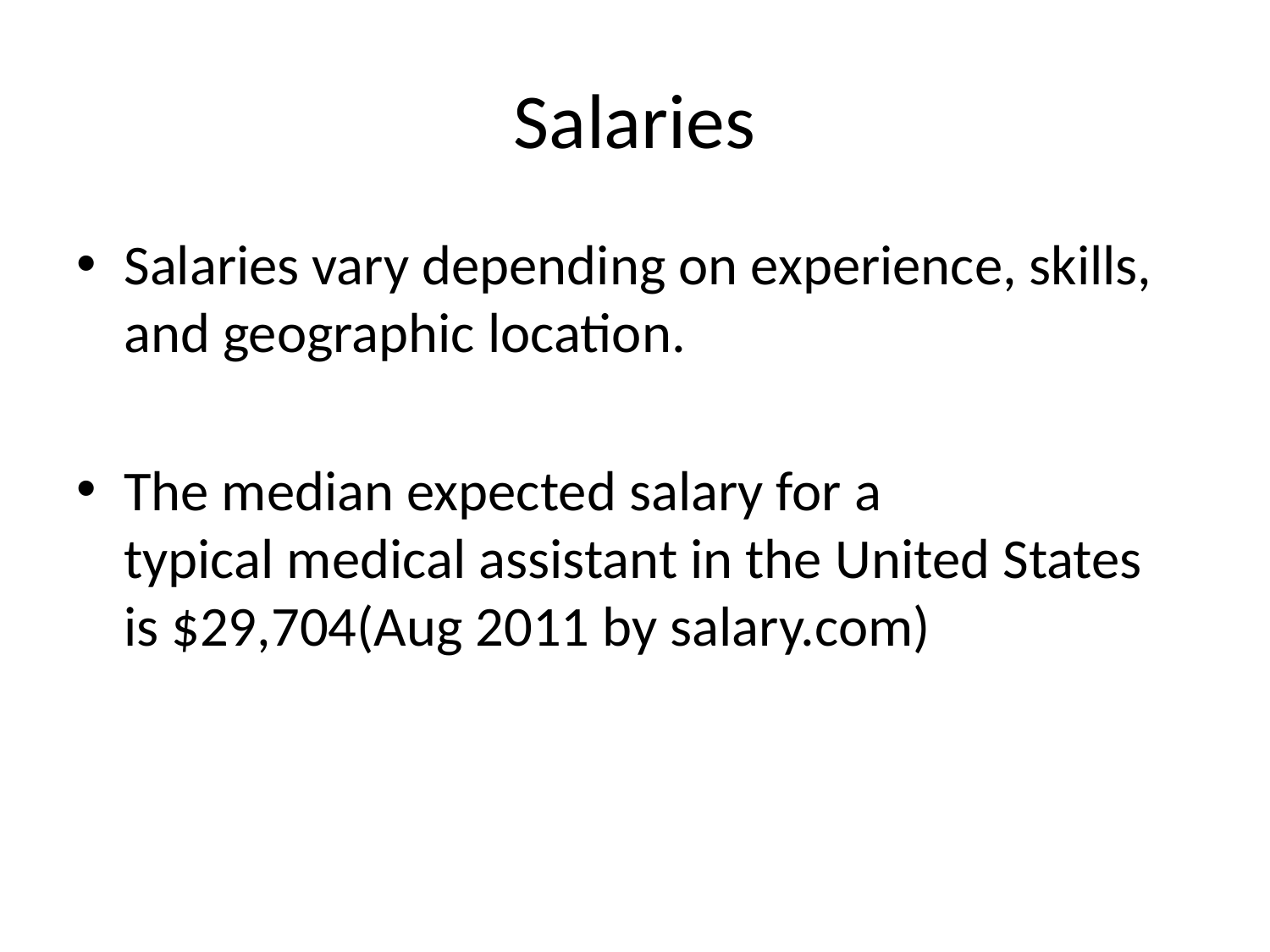

# Salaries
Salaries vary depending on experience, skills, and geographic location.

The median expected salary for a typical medical assistant in the United States is $29,704(Aug 2011 by salary.com)